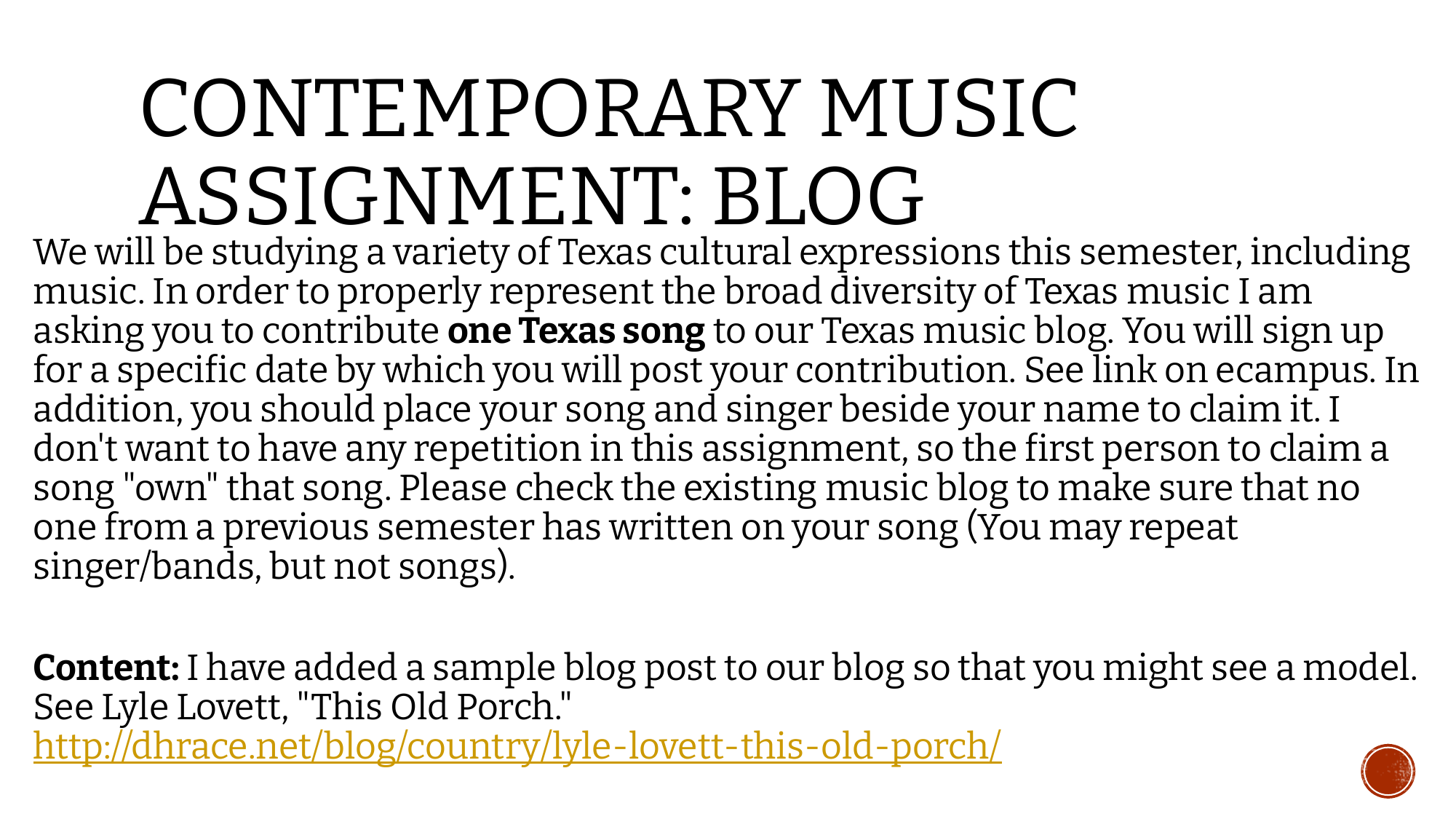

# Contemporary Music assignment: Blog
We will be studying a variety of Texas cultural expressions this semester, including music. In order to properly represent the broad diversity of Texas music I am asking you to contribute one Texas song to our Texas music blog. You will sign up for a specific date by which you will post your contribution. See link on ecampus. In addition, you should place your song and singer beside your name to claim it. I don't want to have any repetition in this assignment, so the first person to claim a song "own" that song. Please check the existing music blog to make sure that no one from a previous semester has written on your song (You may repeat singer/bands, but not songs).
Content: I have added a sample blog post to our blog so that you might see a model. See Lyle Lovett, "This Old Porch." http://dhrace.net/blog/country/lyle-lovett-this-old-porch/